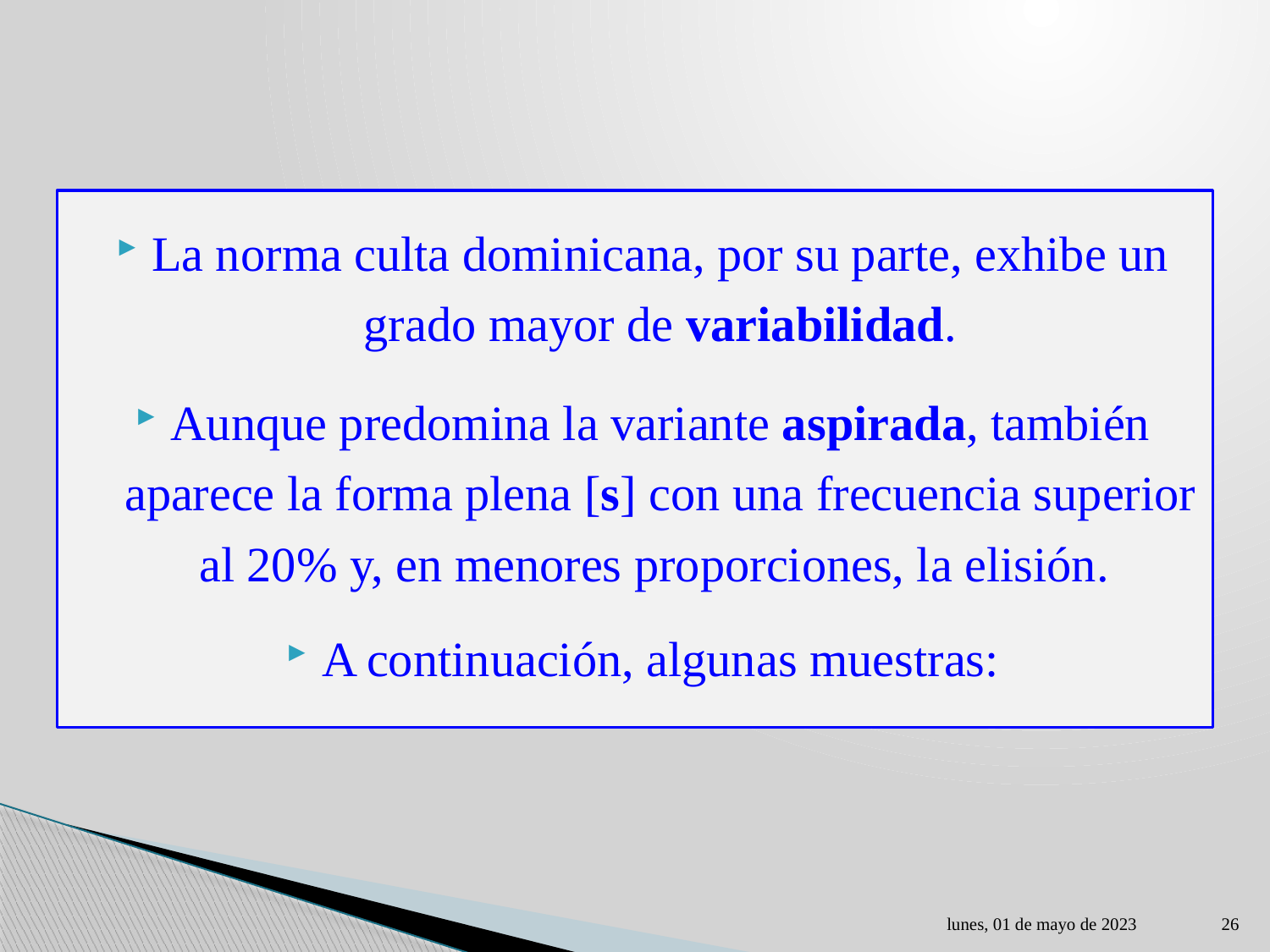

La norma culta dominicana, por su parte, exhibe un grado mayor de variabilidad.
Aunque predomina la variante aspirada, también aparece la forma plena [s] con una frecuencia superior al 20% y, en menores proporciones, la elisión.
A continuación, algunas muestras:
lunes, 01 de mayo de 2023
26